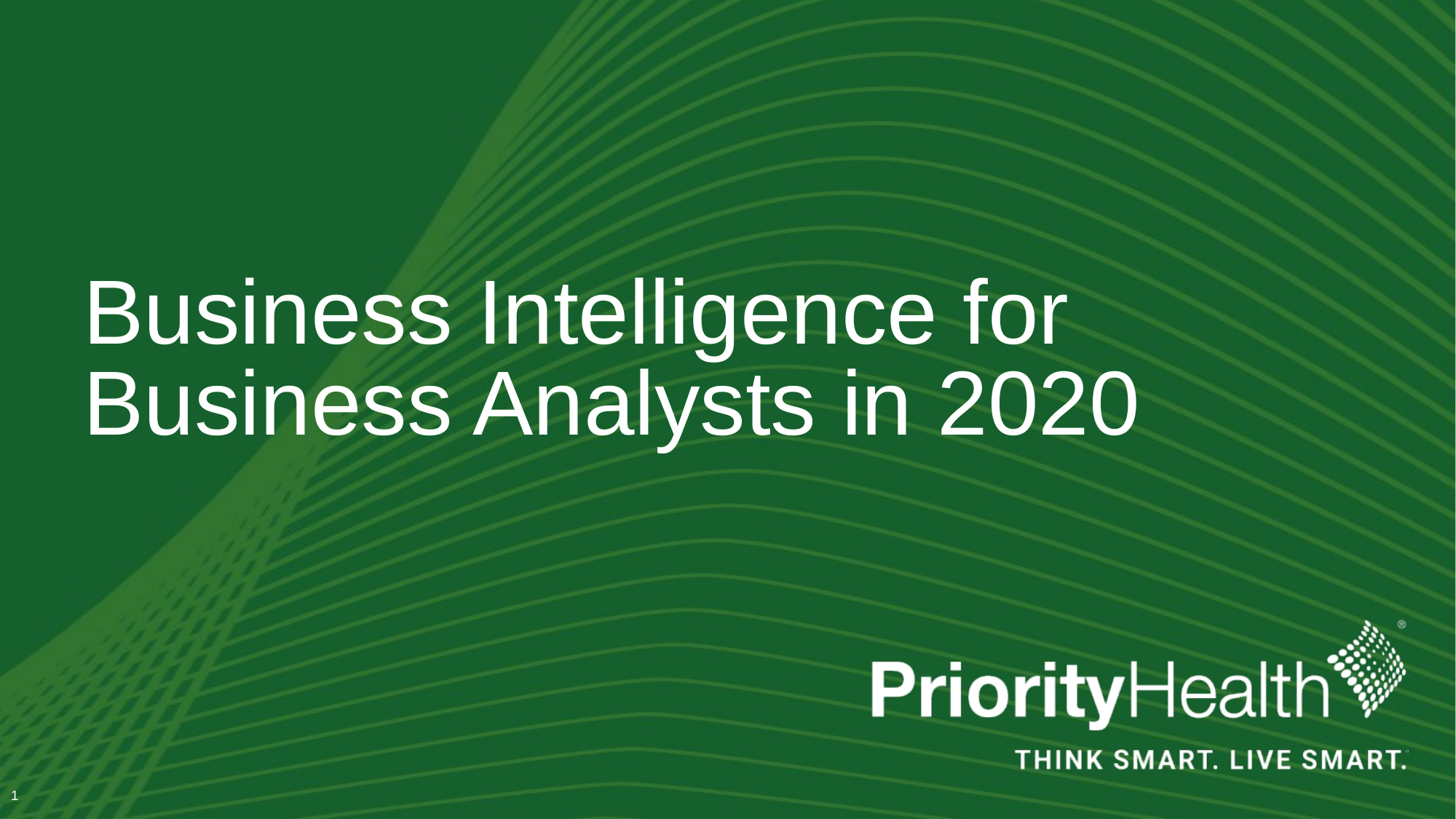

# Business Intelligence for Business Analysts in 2020
1